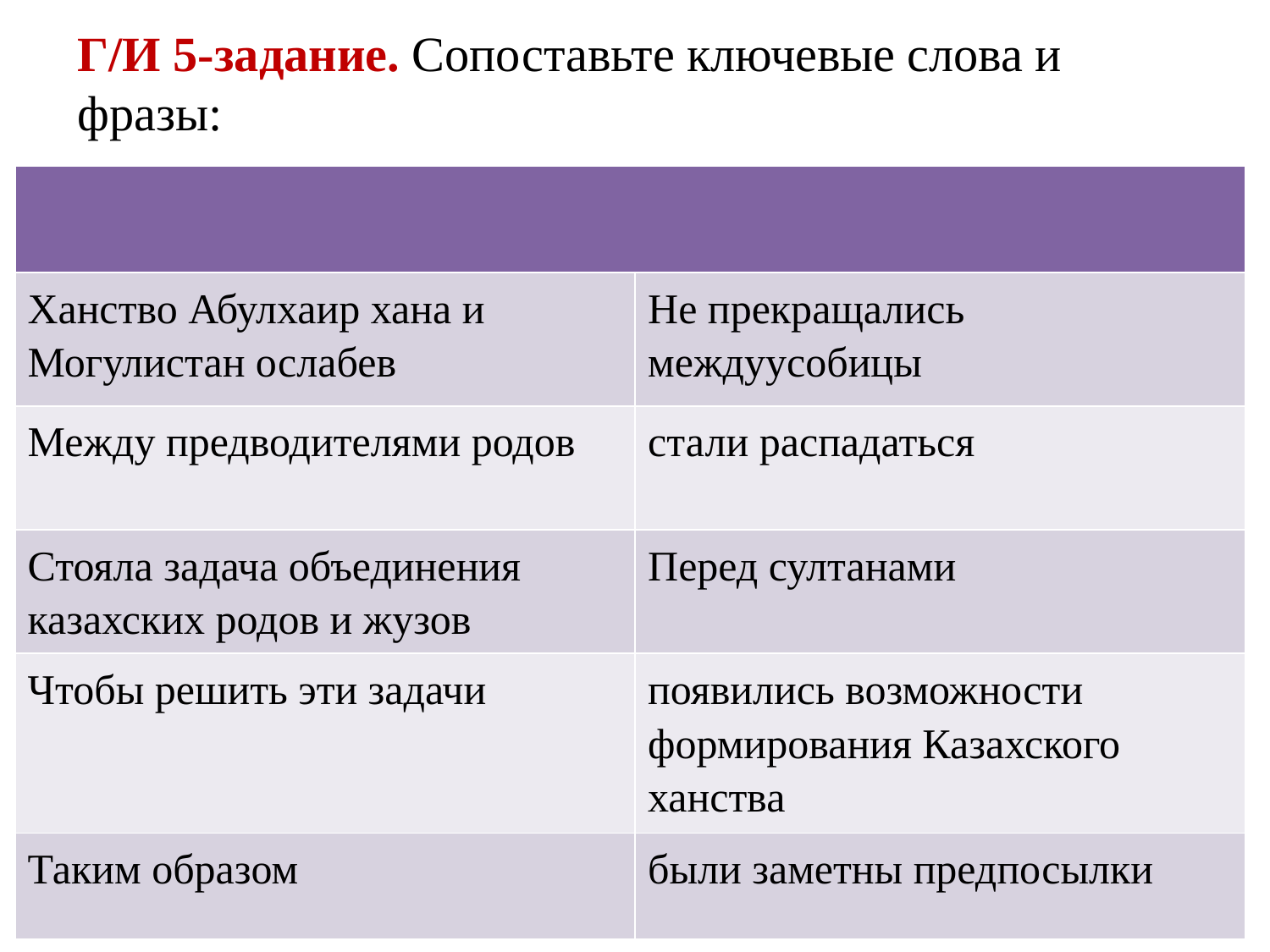

Г/И 5-задание. Сопоставьте ключевые слова и фразы:

|  |  |
| --- | --- |
| Ханство Абулхаир хана и Могулистан ослабев | Не прекращались междуусобицы |
| Между предводителями родов | стали распадаться |
| Стояла задача объединения казахских родов и жузов | Перед султанами |
| Чтобы решить эти задачи | появились возможности формирования Казахского ханства |
| Таким образом | были заметны предпосылки |